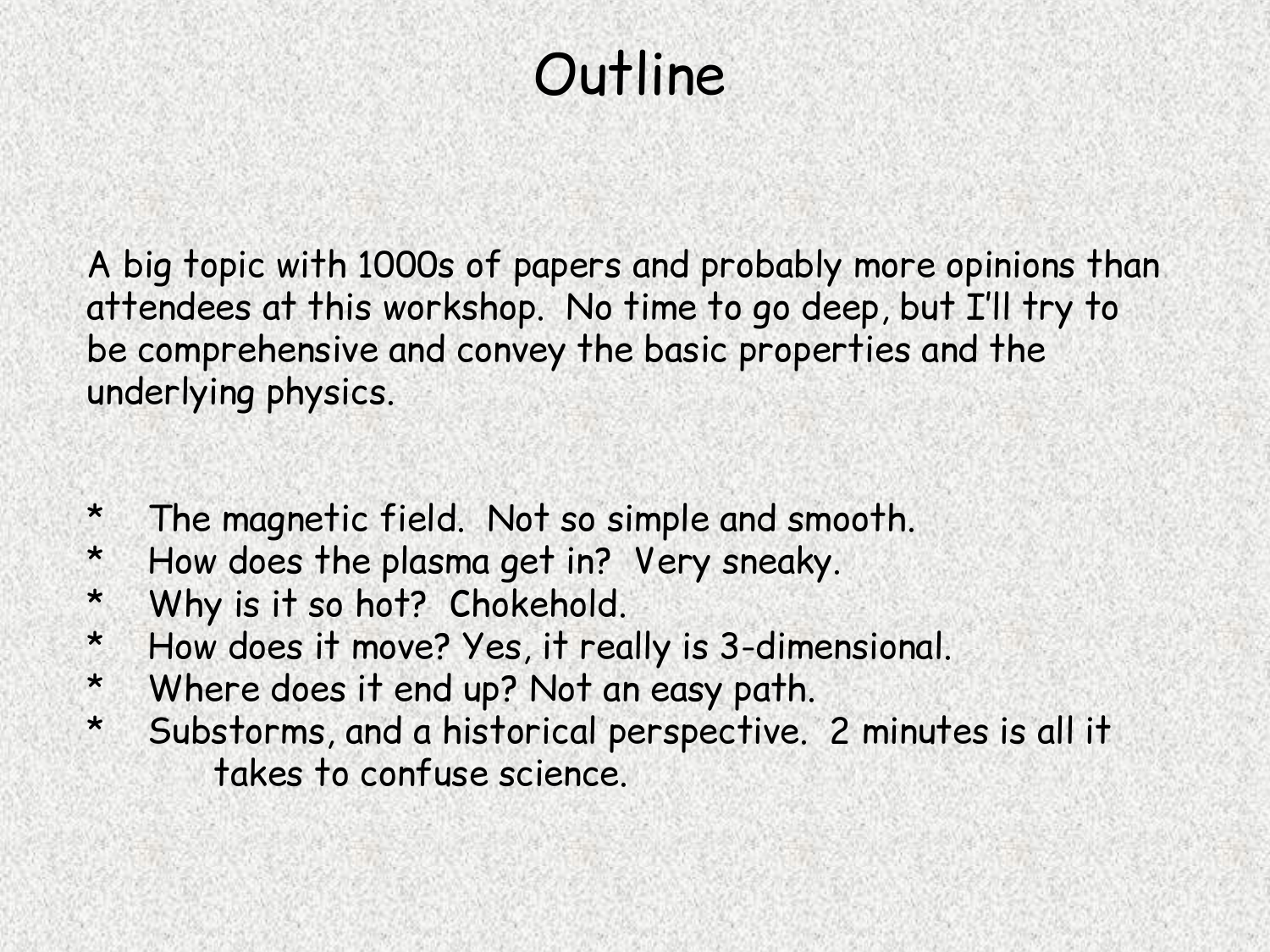

Outline
# A big topic with 1000s of papers and probably more opinions than attendees at this workshop.  No time to go deep, but I’ll try to be comprehensive and convey the basic properties and the underlying physics. *    The magnetic field.  Not so simple and smooth. *    How does the plasma get in?  Very sneaky. *    Why is it so hot?  Chokehold. *    How does it move? Yes, it really is 3-dimensional. *    Where does it end up? Not an easy path. *    Substorms, and a historical perspective.  2 minutes is all it       		takes to confuse science.